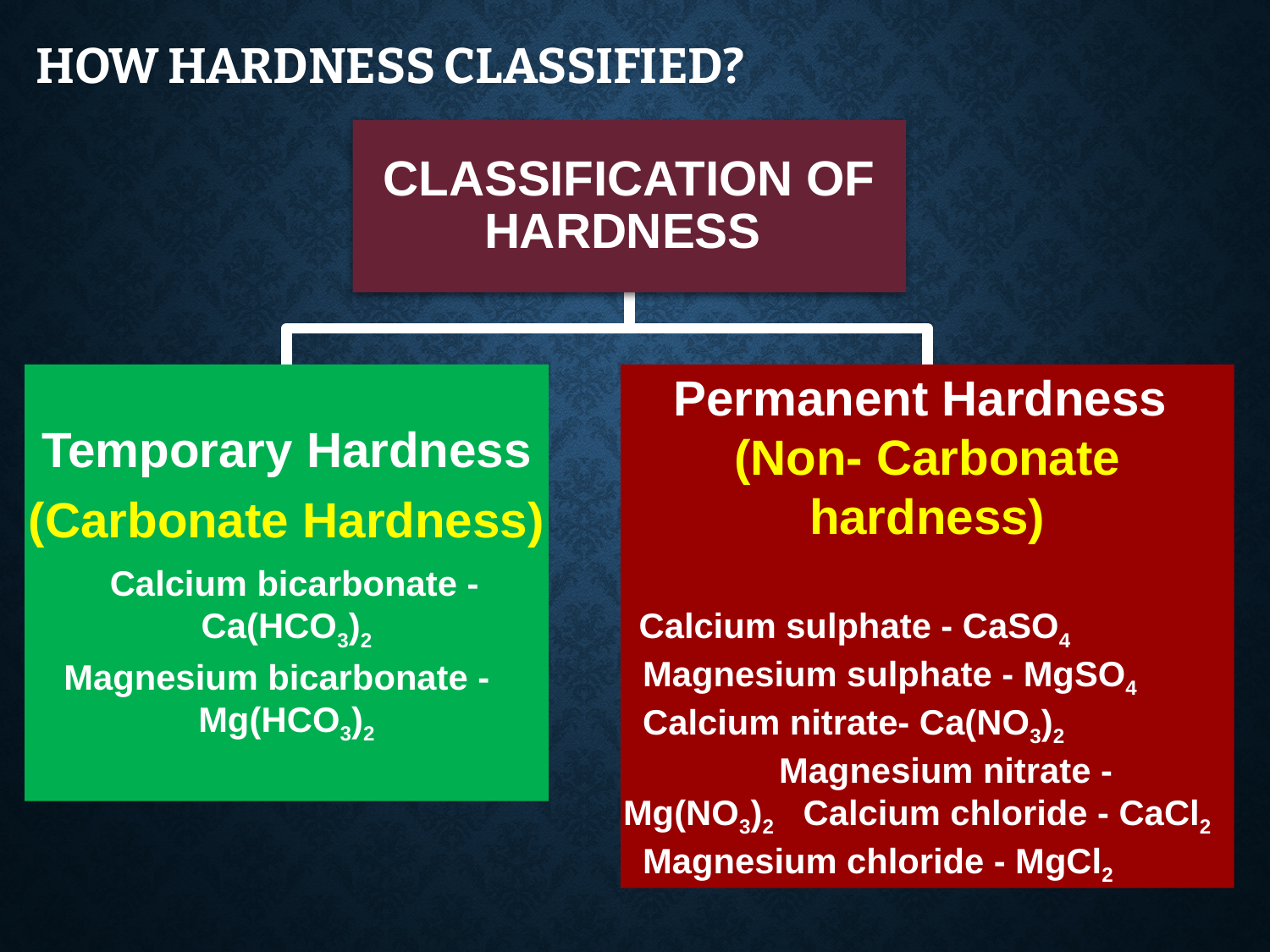

HOW HARDNESS CLASSIFIED?
CLASSIFICATION OF HARDNESS
Temporary Hardness
(Carbonate Hardness)
  Calcium bicarbonate - Ca(HCO3)2
 Magnesium bicarbonate -    Mg(HCO3)2
Permanent Hardness
(Non- Carbonate hardness)

  Calcium sulphate - CaSO4
  Magnesium sulphate - MgSO4
  Calcium nitrate- Ca(NO3)2                                  Magnesium nitrate - Mg(NO3)2   Calcium chloride - CaCl2
  Magnesium chloride - MgCl2